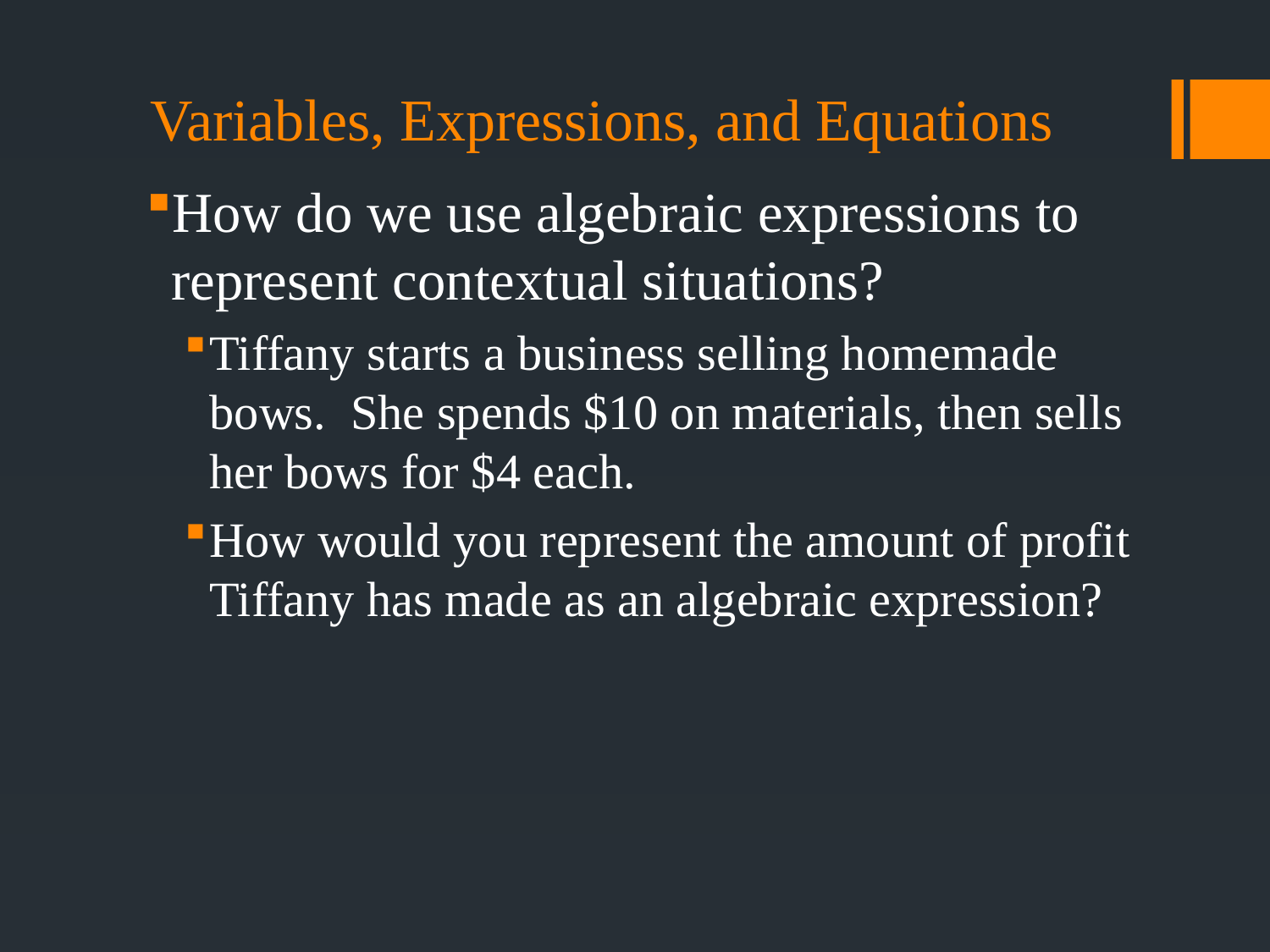

# Variables, Expressions, and Equations
How do we use algebraic expressions to represent contextual situations?
Tiffany starts a business selling homemade bows.  She spends $10 on materials, then sells her bows for $4 each.
How would you represent the amount of profit Tiffany has made as an algebraic expression?